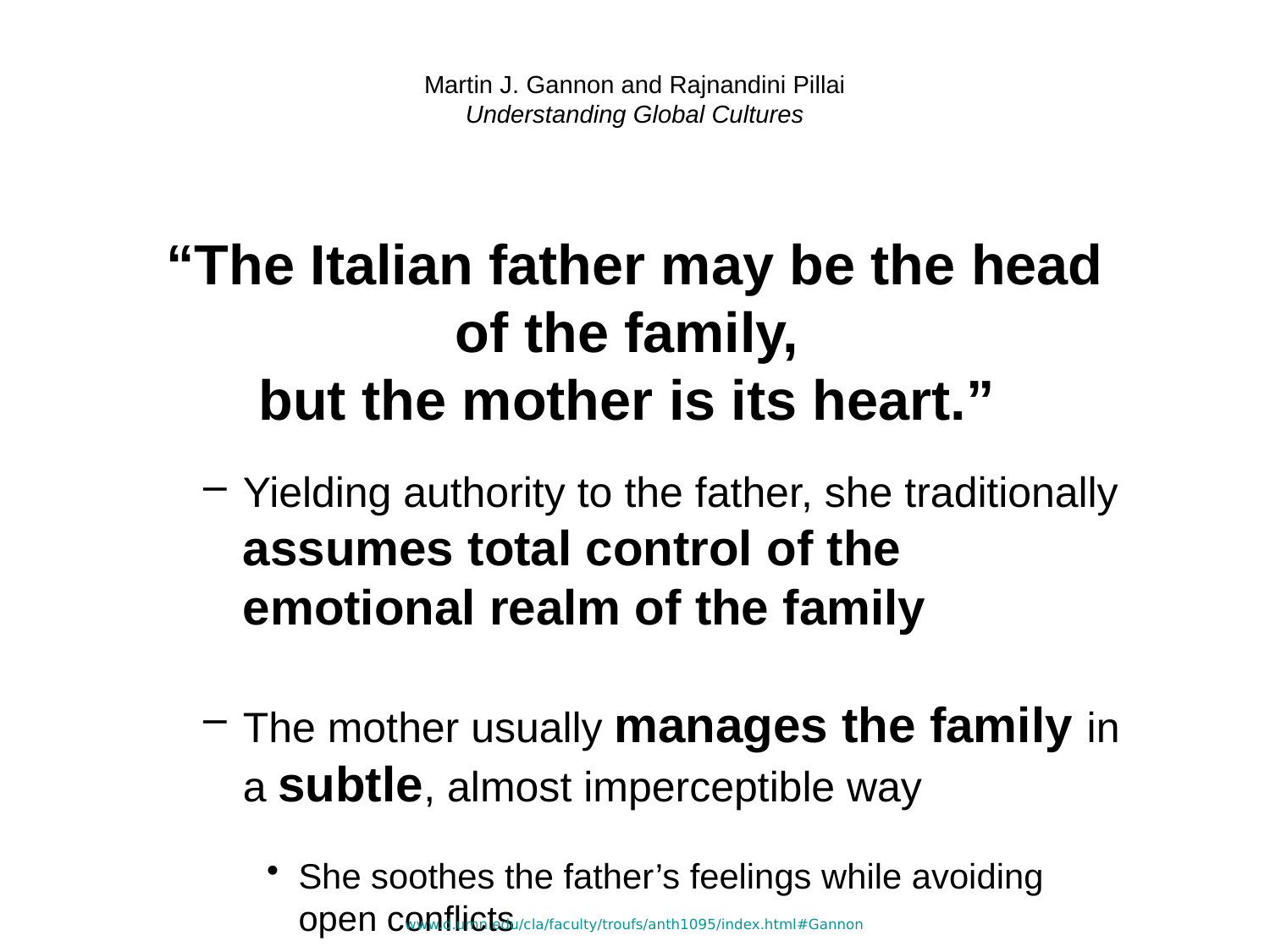

# Martin J. Gannon and Rajnandini Pillai Understanding Global Cultures
“The Italian father may be the head of the family,
but the mother is its heart.”

Yielding authority to the father, she traditionally assumes total control of the emotional realm of the family

The mother usually manages the family in a subtle, almost imperceptible way

She soothes the father’s feelings while avoiding open conflicts
www.d.umn.edu/cla/faculty/troufs/anth1095/index.html#Gannon